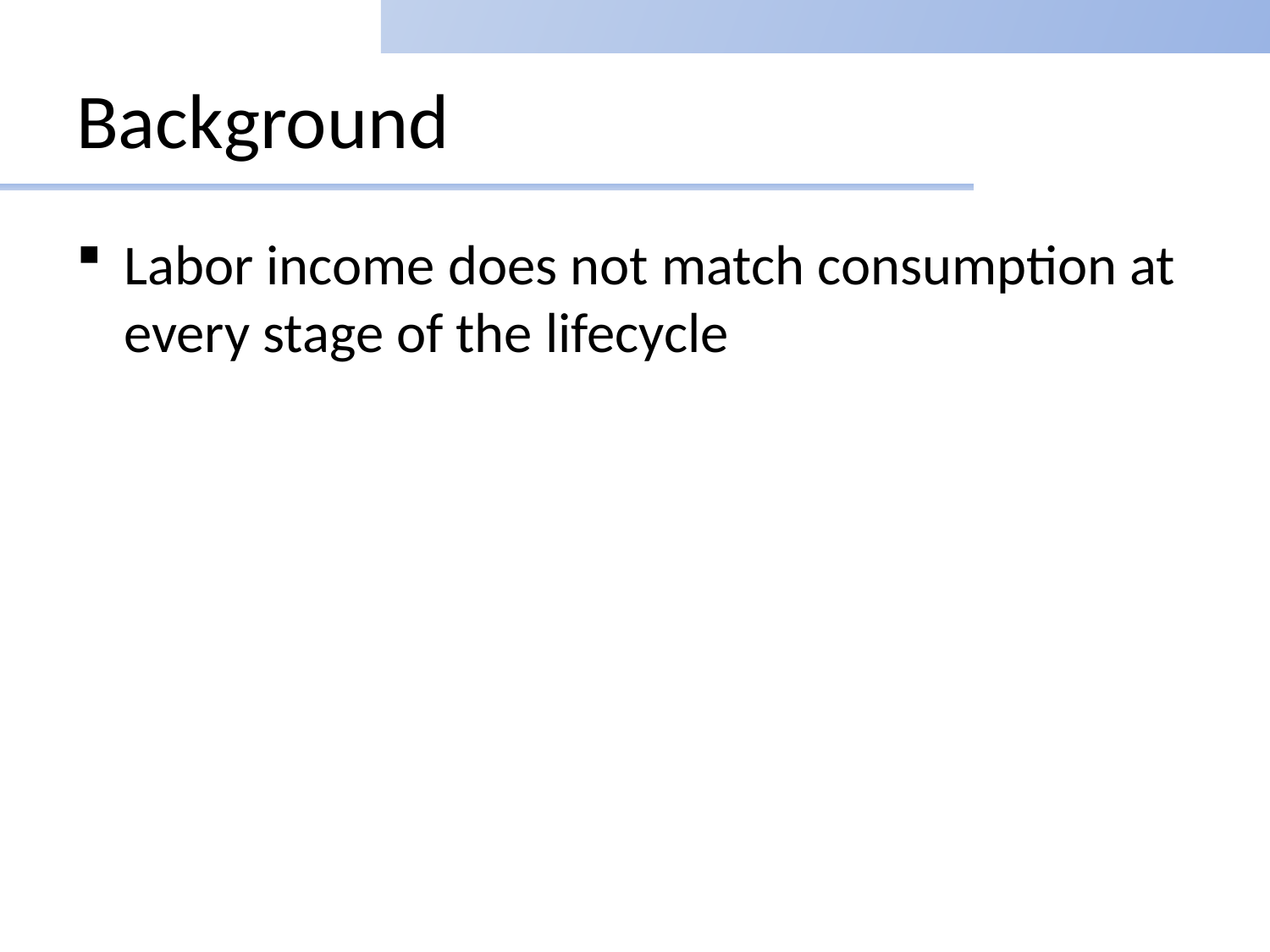

# Background

Labor income does not match consumption at every stage of the lifecycle